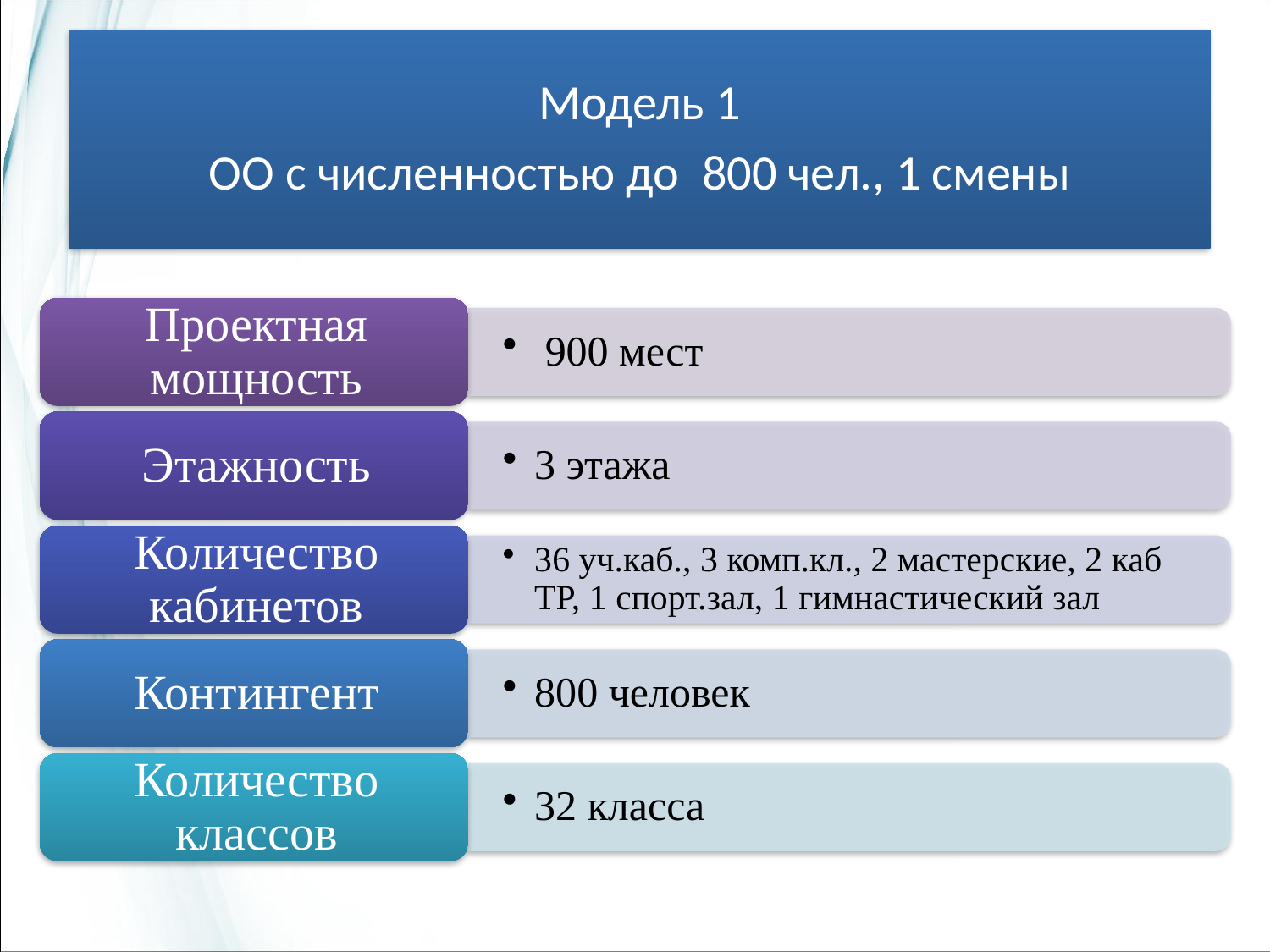

Модель 1
ОО с численностью до  800 чел., 1 смены
 900 мест
Проектная мощность
3 этажа
Этажность
36 уч.каб., 3 комп.кл., 2 мастерские, 2 каб ТР, 1 спорт.зал, 1 гимнастический зал
Количество кабинетов
800 человек
Контингент
32 класса
Количество классов